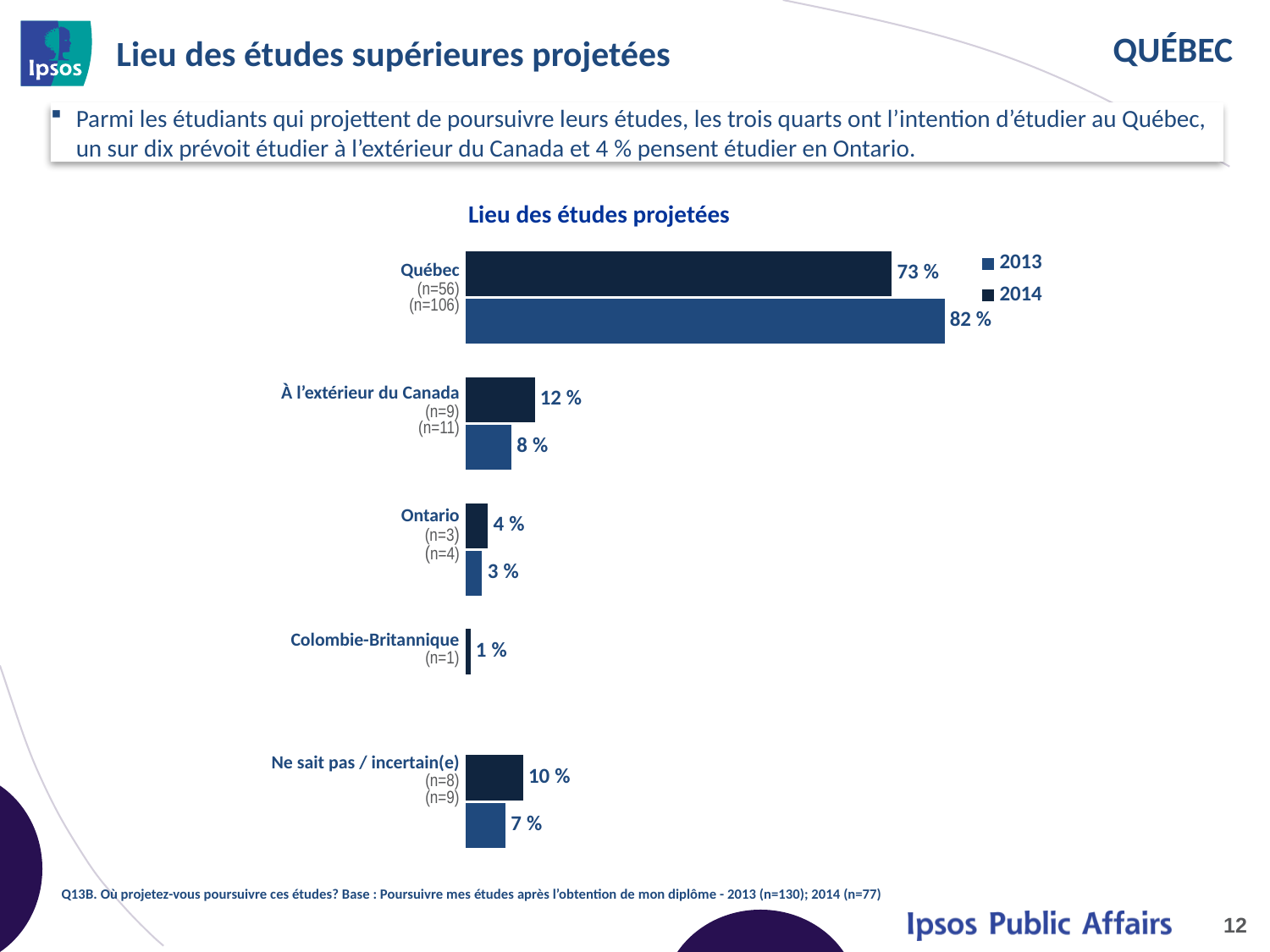

# Lieu des études supérieures projetées
Parmi les étudiants qui projettent de poursuivre leurs études, les trois quarts ont l’intention d’étudier au Québec, un sur dix prévoit étudier à l’extérieur du Canada et 4 % pensent étudier en Ontario.
Lieu des études projetées

### Chart

| Category | 2014 | 2013 |
|---|---|---|
| Quebec | 0.73 | 0.82 |
| Outside of Canada | 0.12 | 0.08 |
| Ontario | 0.04 | 0.03 |
| British Columbia | 0.01 | None |
| Don't know/ Unsure | 0.1 | 0.07 |
| Québec |
| --- |
| (n=56) (n=106) |
| À l’extérieur du Canada |
| (n=9) (n=11) |
| Ontario |
| (n=3) (n=4) |
| Colombie-Britannique |
| (n=1) |
| Ne sait pas / incertain(e) |
| (n=8) (n=9) |
Q13B. Où projetez-vous poursuivre ces études? Base : Poursuivre mes études après l’obtention de mon diplôme - 2013 (n=130); 2014 (n=77)
12